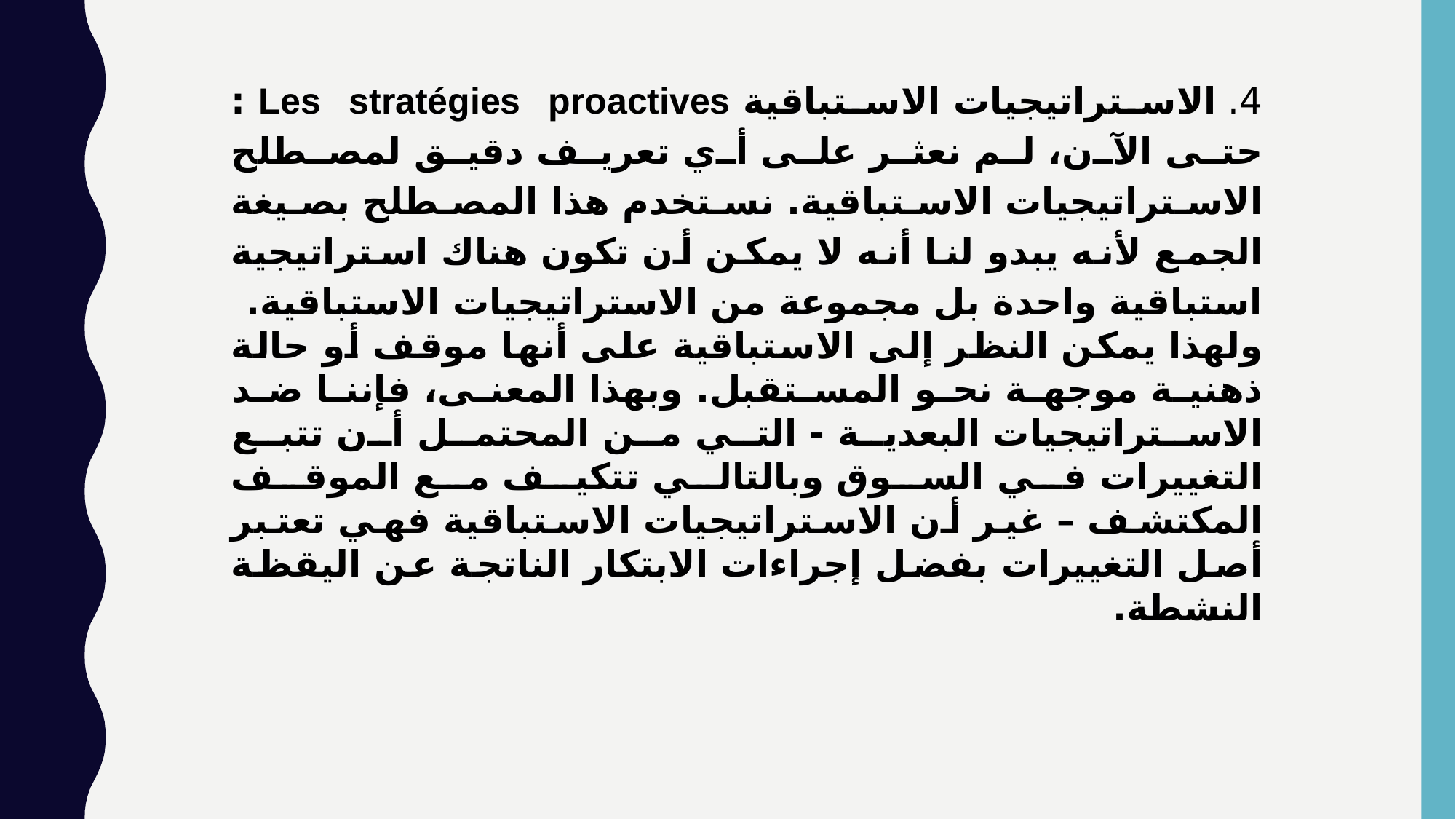

4. الاستراتيجيات الاستباقية Les stratégies proactives : حتى الآن، لم نعثر على أي تعريف دقيق لمصطلح الاستراتيجيات الاستباقية. نستخدم هذا المصطلح بصيغة الجمع لأنه يبدو لنا أنه لا يمكن أن تكون هناك استراتيجية استباقية واحدة بل مجموعة من الاستراتيجيات الاستباقية.
ولهذا يمكن النظر إلى الاستباقية على أنها موقف أو حالة ذهنية موجهة نحو المستقبل. وبهذا المعنى، فإننا ضد الاستراتيجيات البعدية - التي من المحتمل أن تتبع التغييرات في السوق وبالتالي تتكيف مع الموقف المكتشف – غير أن الاستراتيجيات الاستباقية فهي تعتبر أصل التغييرات بفضل إجراءات الابتكار الناتجة عن اليقظة النشطة.